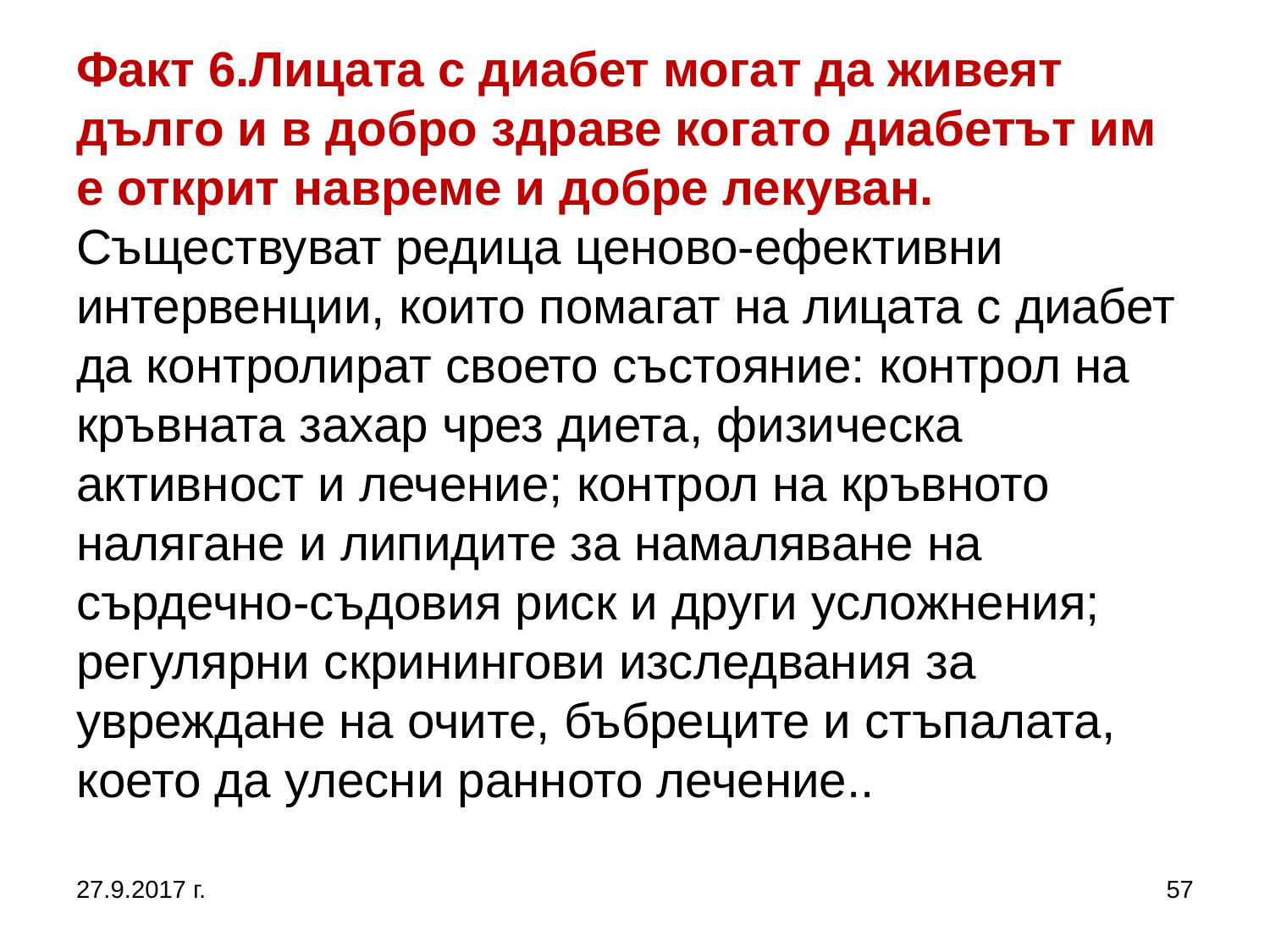

# Факт 6.Лицата с диабет могат да живеят дълго и в добро здраве когато диабетът им е открит навреме и добре лекуван. Съществуват редица ценово-ефективни интервенции, които помагат на лицата с диабет да контролират своето състояние: контрол на кръвната захар чрез диета, физическа активност и лечение; контрол на кръвното налягане и липидите за намаляване на сърдечно-съдовия риск и други усложнения; регулярни скринингови изследвания за увреждане на очите, бъбреците и стъпалата, което да улесни ранното лечение..
27.9.2017 г.
57